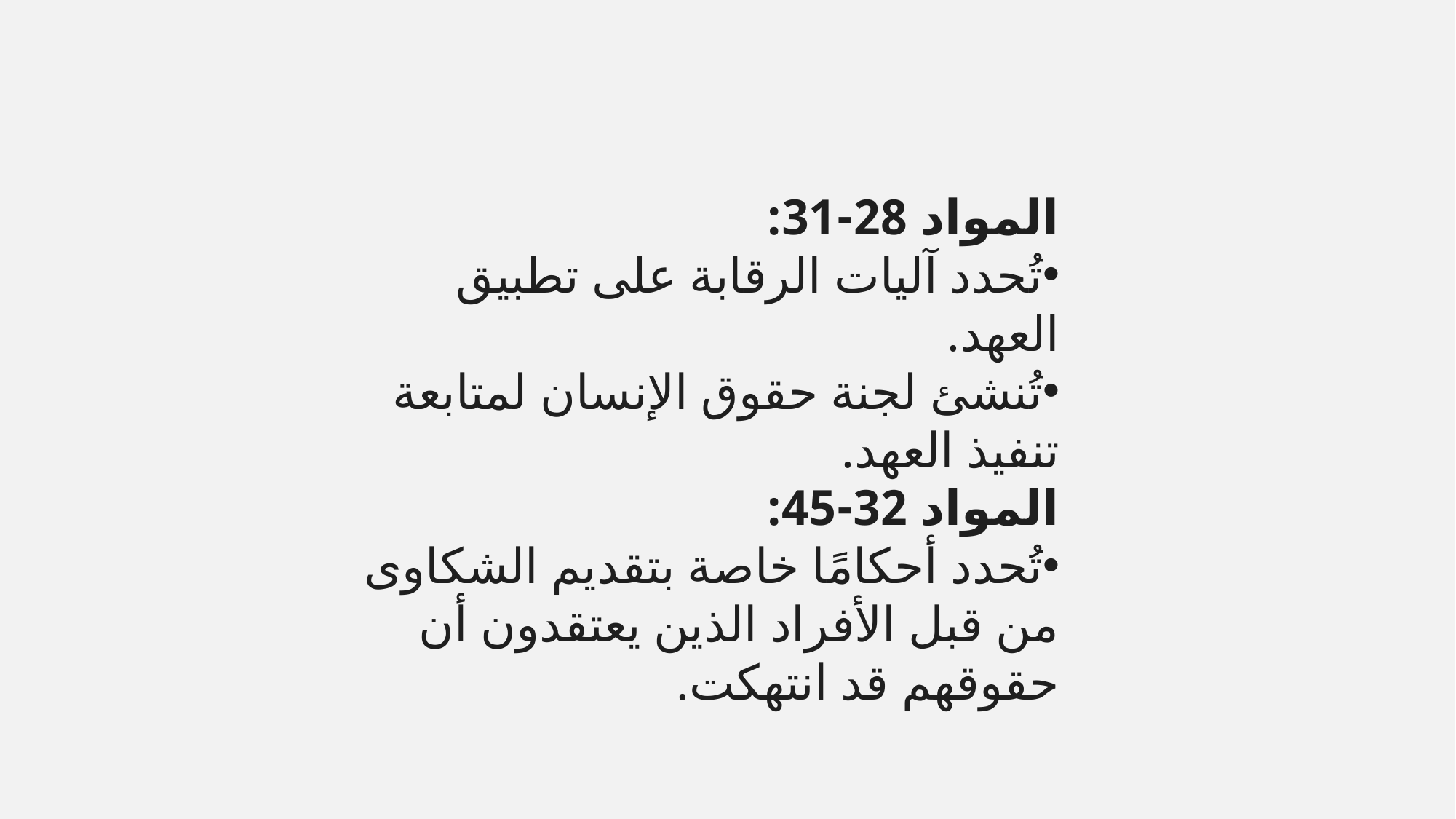

المواد 28-31:
تُحدد آليات الرقابة على تطبيق العهد.
تُنشئ لجنة حقوق الإنسان لمتابعة تنفيذ العهد.
المواد 32-45:
تُحدد أحكامًا خاصة بتقديم الشكاوى من قبل الأفراد الذين يعتقدون أن حقوقهم قد انتهكت.